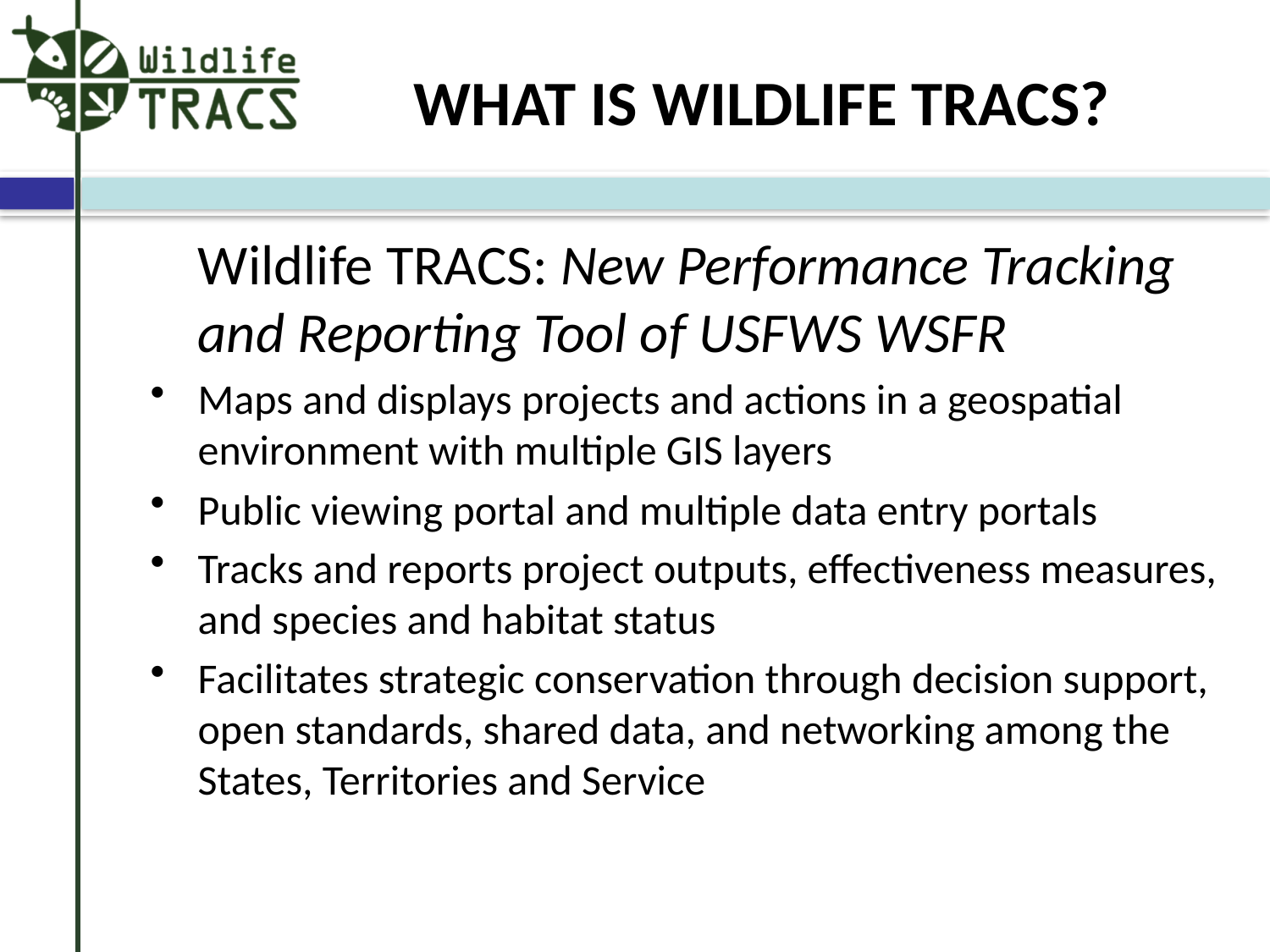

# WHAT IS WILDLIFE TRACS?
	Wildlife TRACS: New Performance Tracking and Reporting Tool of USFWS WSFR
Maps and displays projects and actions in a geospatial environment with multiple GIS layers
Public viewing portal and multiple data entry portals
Tracks and reports project outputs, effectiveness measures, and species and habitat status
Facilitates strategic conservation through decision support, open standards, shared data, and networking among the States, Territories and Service